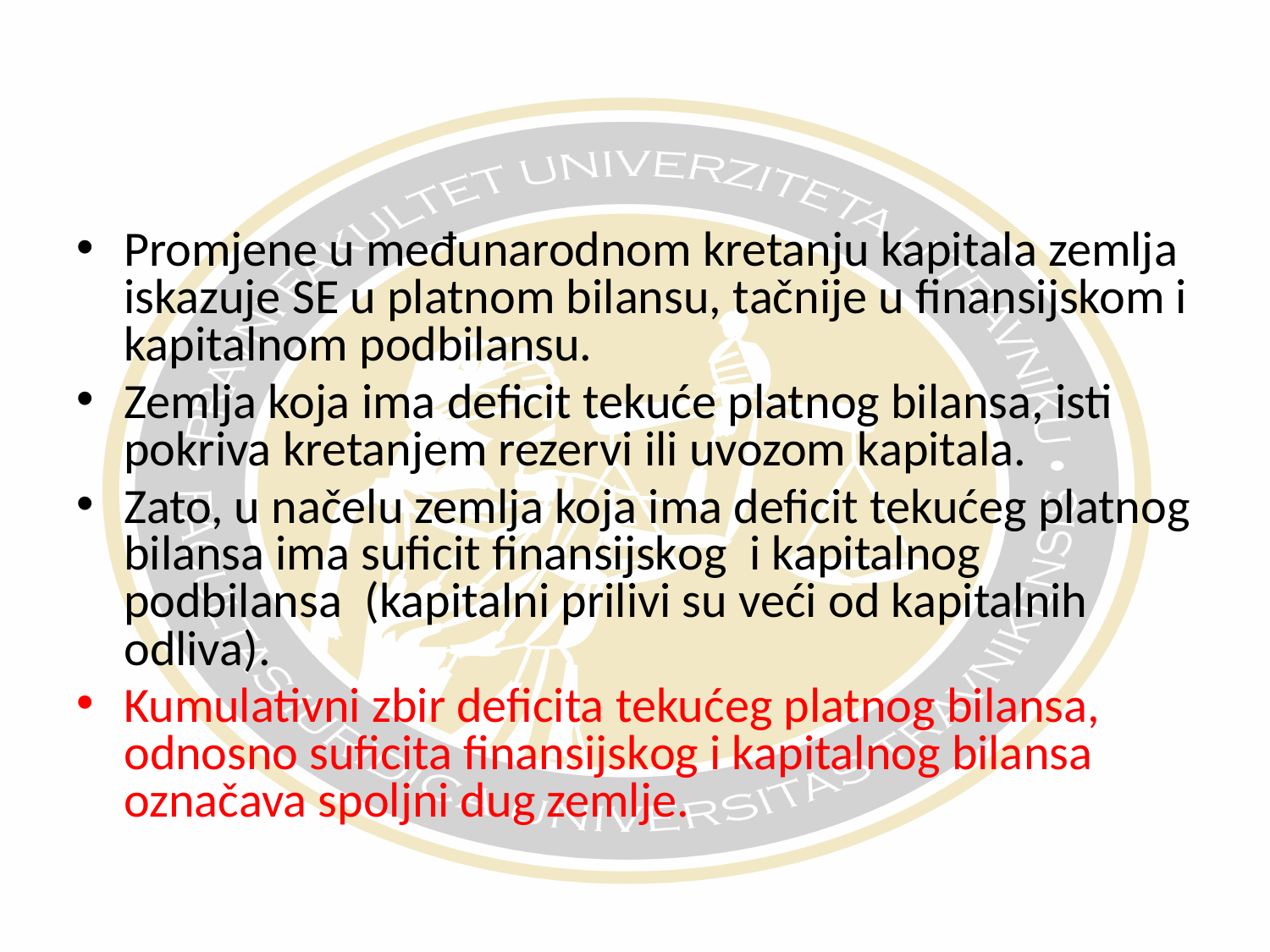

Promjene u međunarodnom kretanju kapitala zemlja iskazuje SE u platnom bilansu, tačnije u finansijskom i kapitalnom podbilansu.
Zemlja koja ima deficit tekuće platnog bilansa, isti pokriva kretanjem rezervi ili uvozom kapitala.
Zato, u načelu zemlja koja ima deficit tekućeg platnog bilansa ima suficit finansijskog  i kapitalnog  podbilansa  (kapitalni prilivi su veći od kapitalnih odliva).
Kumulativni zbir deficita tekućeg platnog bilansa, odnosno suficita finansijskog i kapitalnog bilansa označava spoljni dug zemlje.